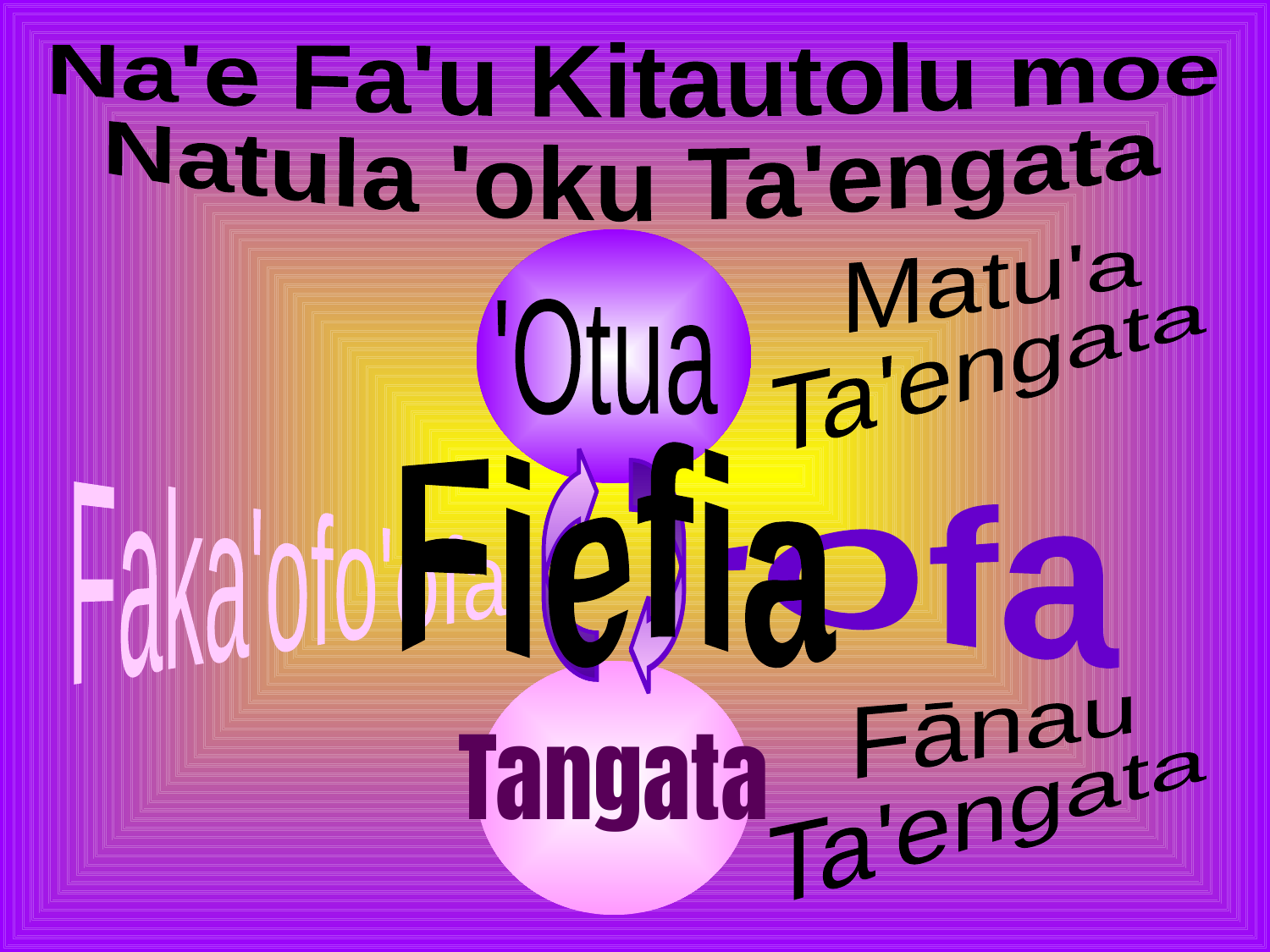

Na'e Fa'u Kitautolu moe
Natula 'oku Ta'engata

Matu'a
Ta'engata
'Otua
Fiefia

Faka'ofo'ofa
'Ofa
Tangata
Fānau
Ta'engata